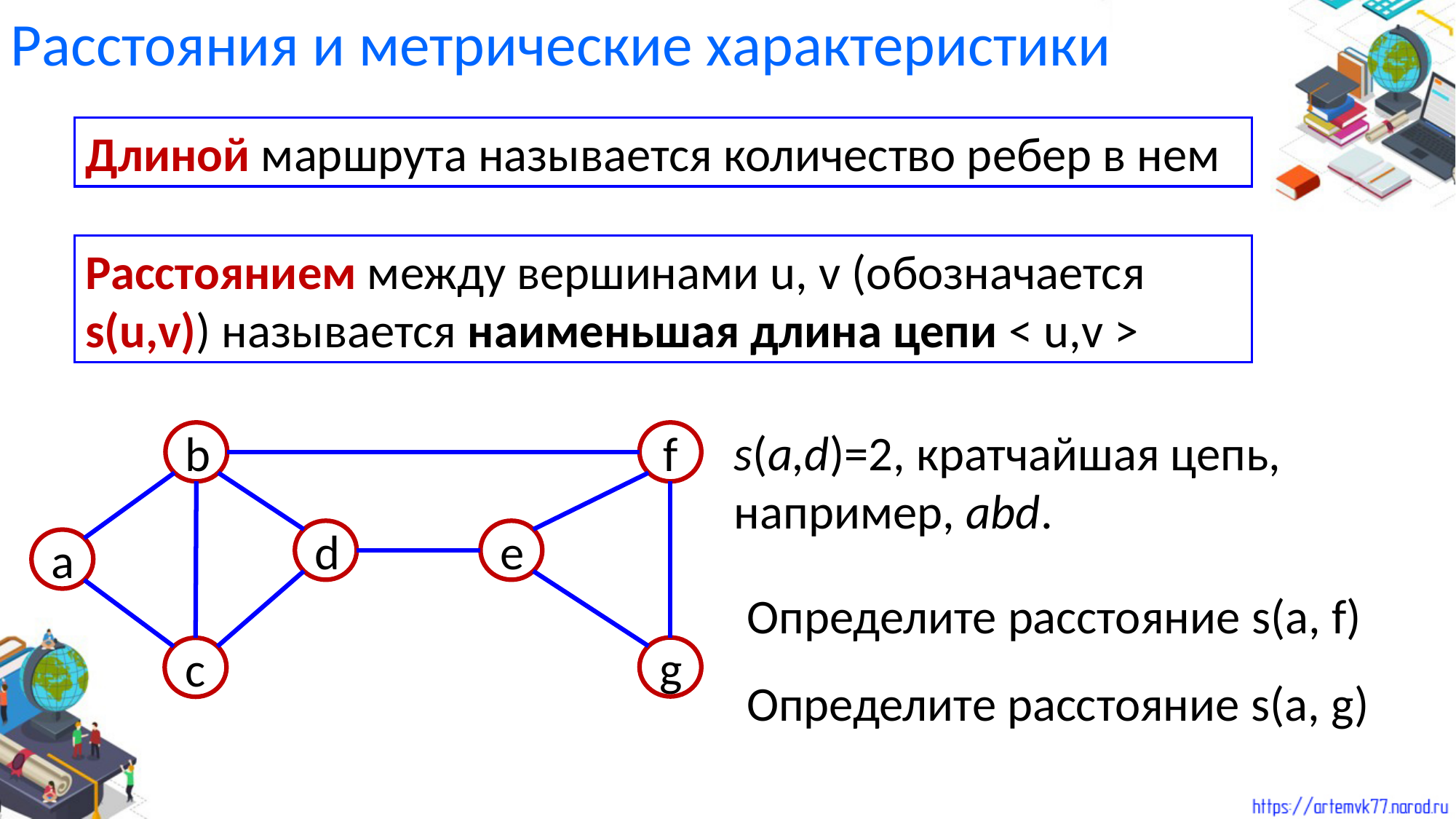

Расстояния и метрические характеристики
Длиной маршрута называется количество ребер в нем
Расстоянием между вершинами u, v (обозначается s(u,v)) называется наименьшая длина цепи < u,v >
s(a,d)=2, кратчайшая цепь, например, abd.
b
f
d
e
a
g
c
Определите расстояние s(a, f)
Определите расстояние s(a, g)